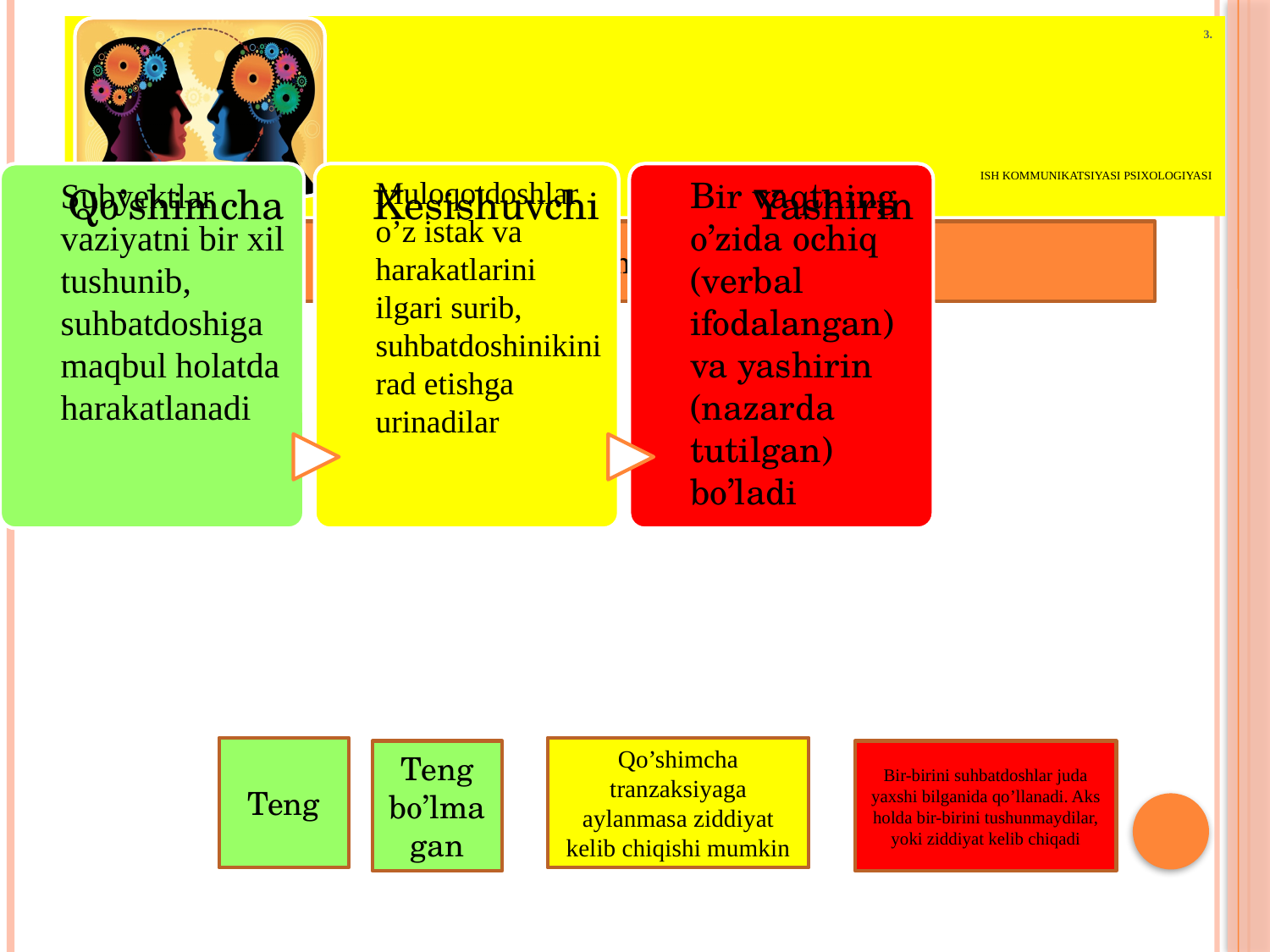

# 3. Ish kommunikatsiyasi psixologiyasi

Qo’shimcha
Kesishuvchi
Yashirin
Subyektlar vaziyatni bir xil tushunib, suhbatdoshiga maqbul holatda harakatlanadi
Muloqotdoshlar o’z istak va harakatlarini ilgari surib, suhbatdoshinikini rad etishga urinadilar
Bir vaqtning o’zida ochiq (verbal ifodalangan) va yashirin (nazarda tutilgan) bo’ladi
Tranzaksiyaning uch turi ajratiladi

Teng
Qo’shimcha tranzaksiyaga aylanmasa ziddiyat kelib chiqishi mumkin
Teng bo’lmagan
Bir-birini suhbatdoshlar juda yaxshi bilganida qo’llanadi. Aks holda bir-birini tushunmaydilar, yoki ziddiyat kelib chiqadi